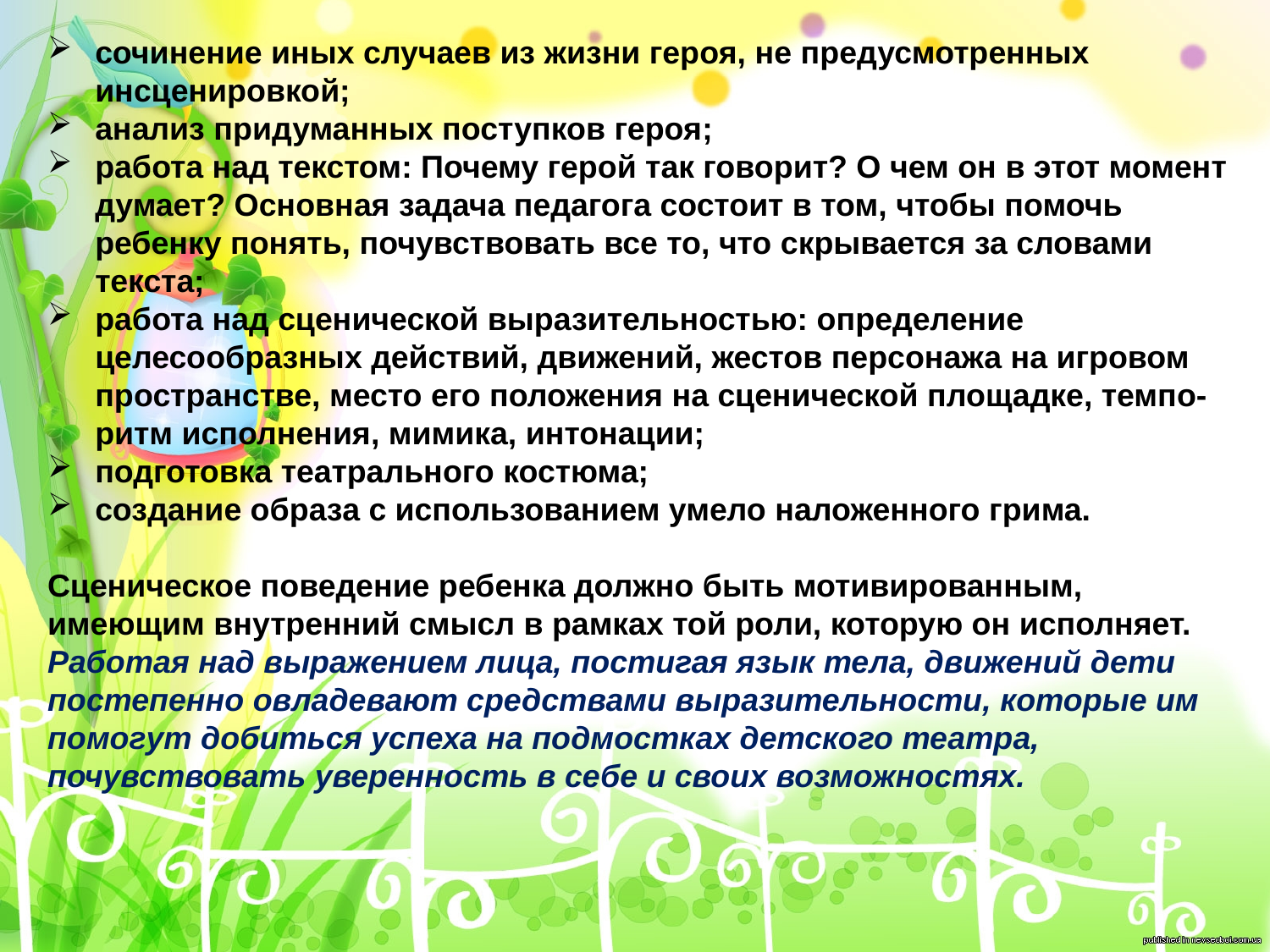

сочинение иных случаев из жизни героя, не предусмотренных инсценировкой;
анализ придуманных поступков героя;
работа над текстом: Почему герой так говорит? О чем он в этот момент думает? Основная задача педагога состоит в том, чтобы помочь ребенку понять, почувствовать все то, что скрывается за словами текста;
работа над сценической выразительностью: определение целесообразных действий, движений, жестов персонажа на игровом пространстве, место его положения на сценической площадке, темпо-ритм исполнения, мимика, интонации;
подготовка театрального костюма;
создание образа с использованием умело наложенного грима.

Сценическое поведение ребенка должно быть мотивированным, имеющим внутренний смысл в рамках той роли, которую он исполняет.
Работая над выражением лица, постигая язык тела, движений дети постепенно овладевают средствами выразительности, которые им помогут добиться успеха на подмостках детского театра, почувствовать уверенность в себе и своих возможностях.